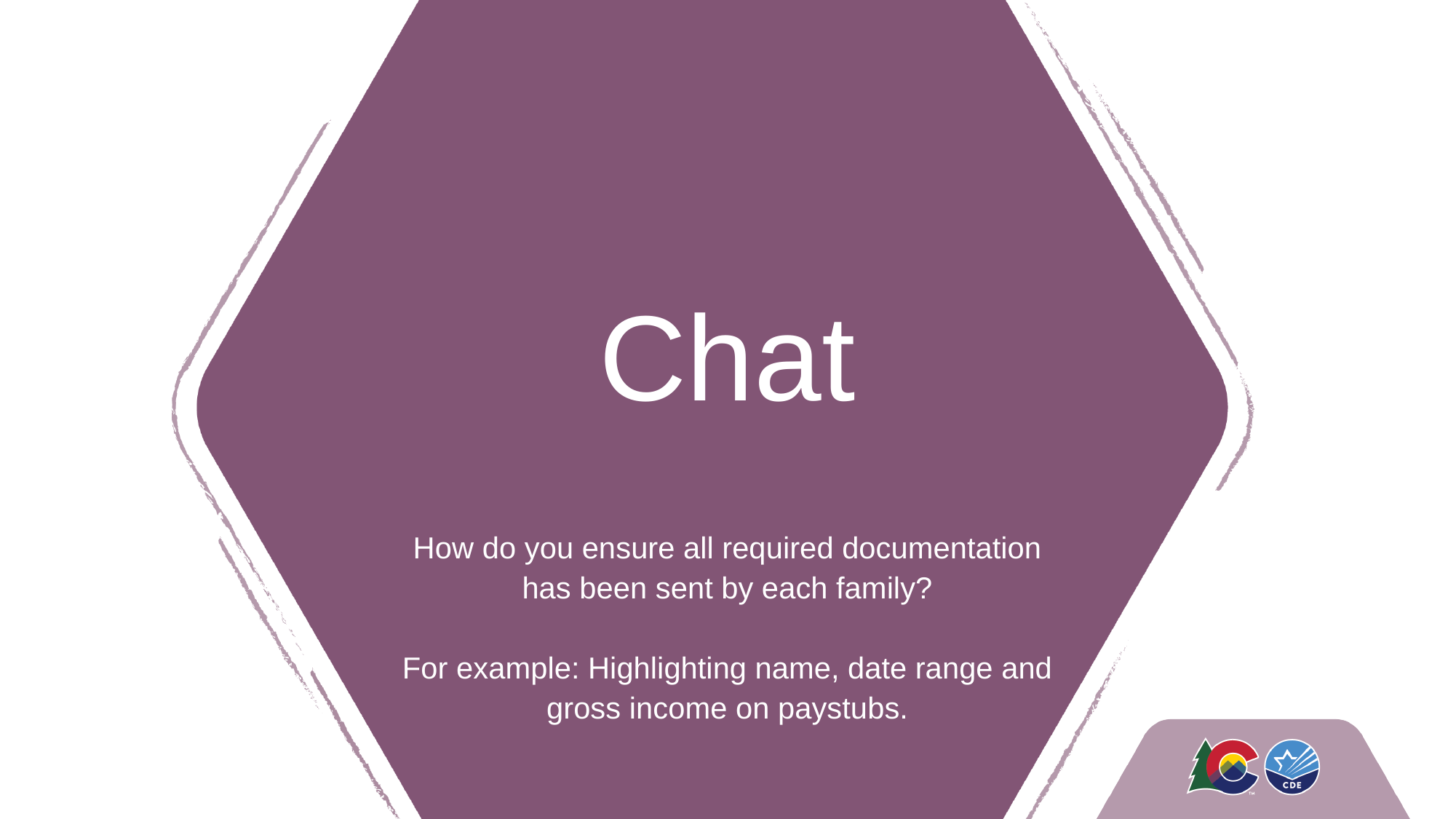

Chat
How do you ensure all required documentation has been sent by each family?
For example: Highlighting name, date range and gross income on paystubs.